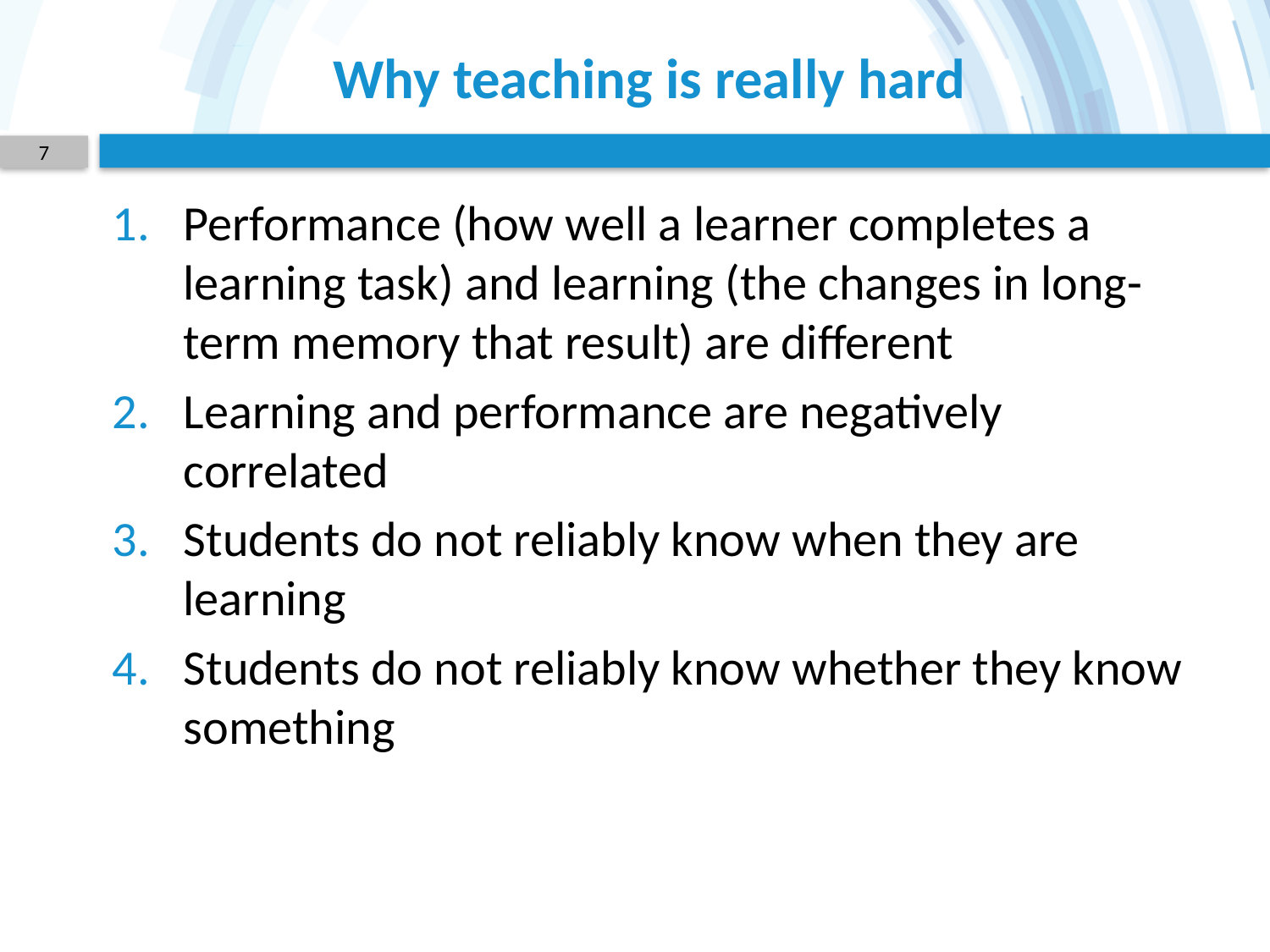

# Why teaching is really hard
7
Performance (how well a learner completes a learning task) and learning (the changes in long-term memory that result) are different
Learning and performance are negatively correlated
Students do not reliably know when they are learning
Students do not reliably know whether they know something